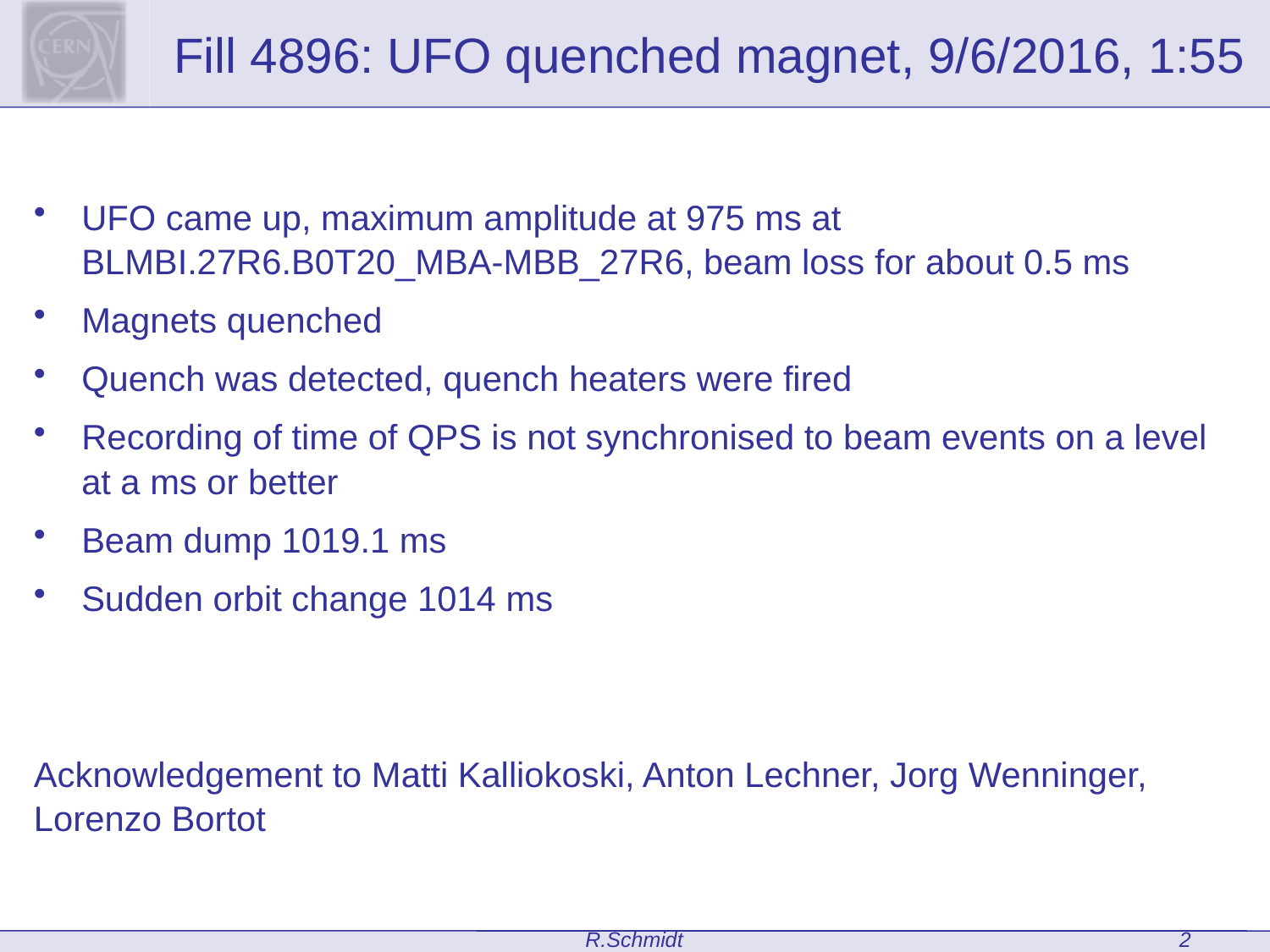

# Fill 4896: UFO quenched magnet, 9/6/2016, 1:55

UFO came up, maximum amplitude at 975 ms at BLMBI.27R6.B0T20_MBA-MBB_27R6, beam loss for about 0.5 ms
Magnets quenched
Quench was detected, quench heaters were fired
Recording of time of QPS is not synchronised to beam events on a level at a ms or better
Beam dump 1019.1 ms
Sudden orbit change 1014 ms

Acknowledgement to Matti Kalliokoski, Anton Lechner, Jorg Wenninger, Lorenzo Bortot

2